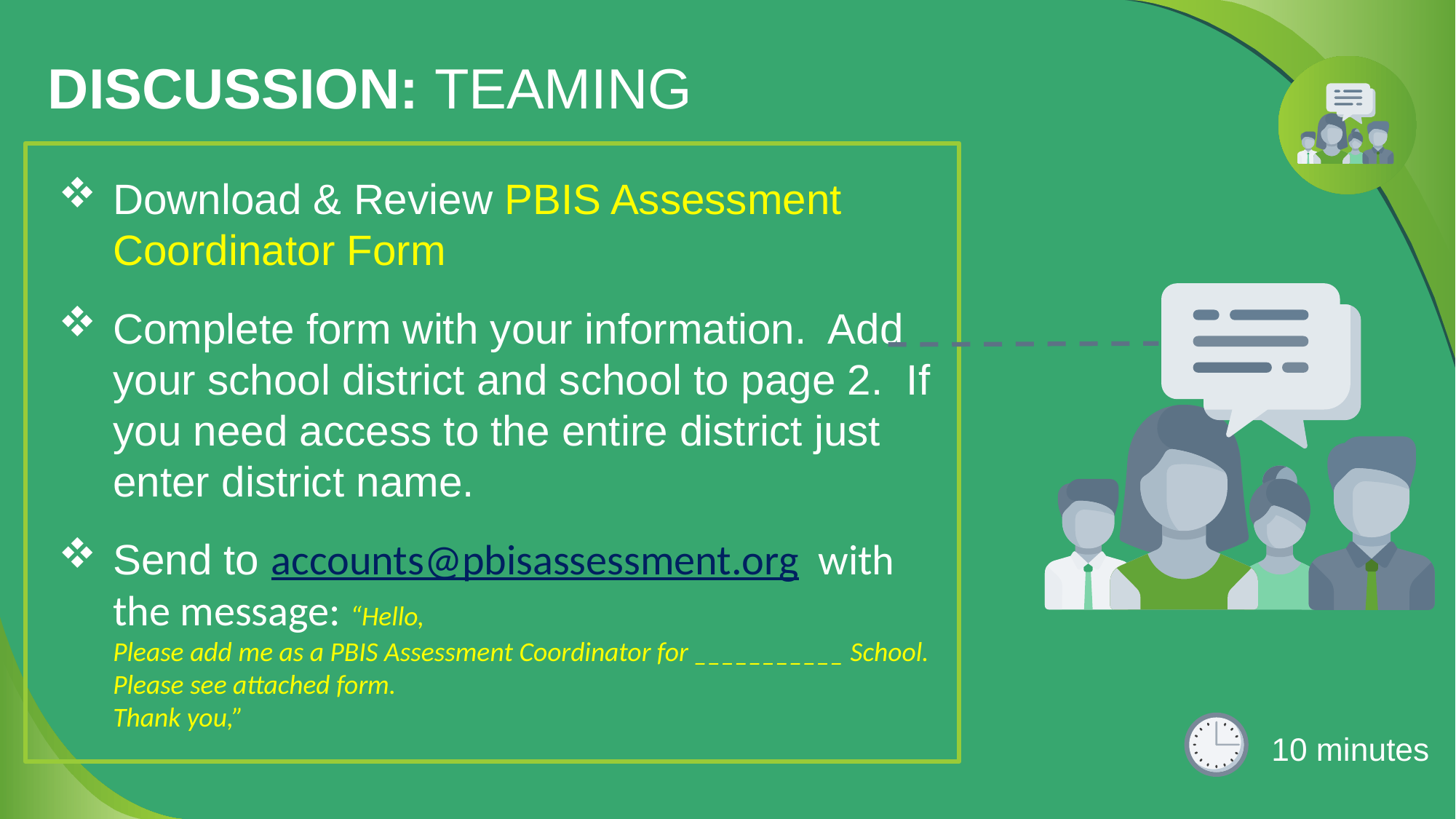

# DISCUSSION: TEAMING

Download & Review PBIS Assessment Coordinator Form
Complete form with your information.  Add your school district and school to page 2.  If you need access to the entire district just enter district name.
Send to accounts@pbisassessment.org  with the message: “Hello,
Please add me as a PBIS Assessment Coordinator for ___________ School.  Please see attached form.
Thank you,”

 10 minutes